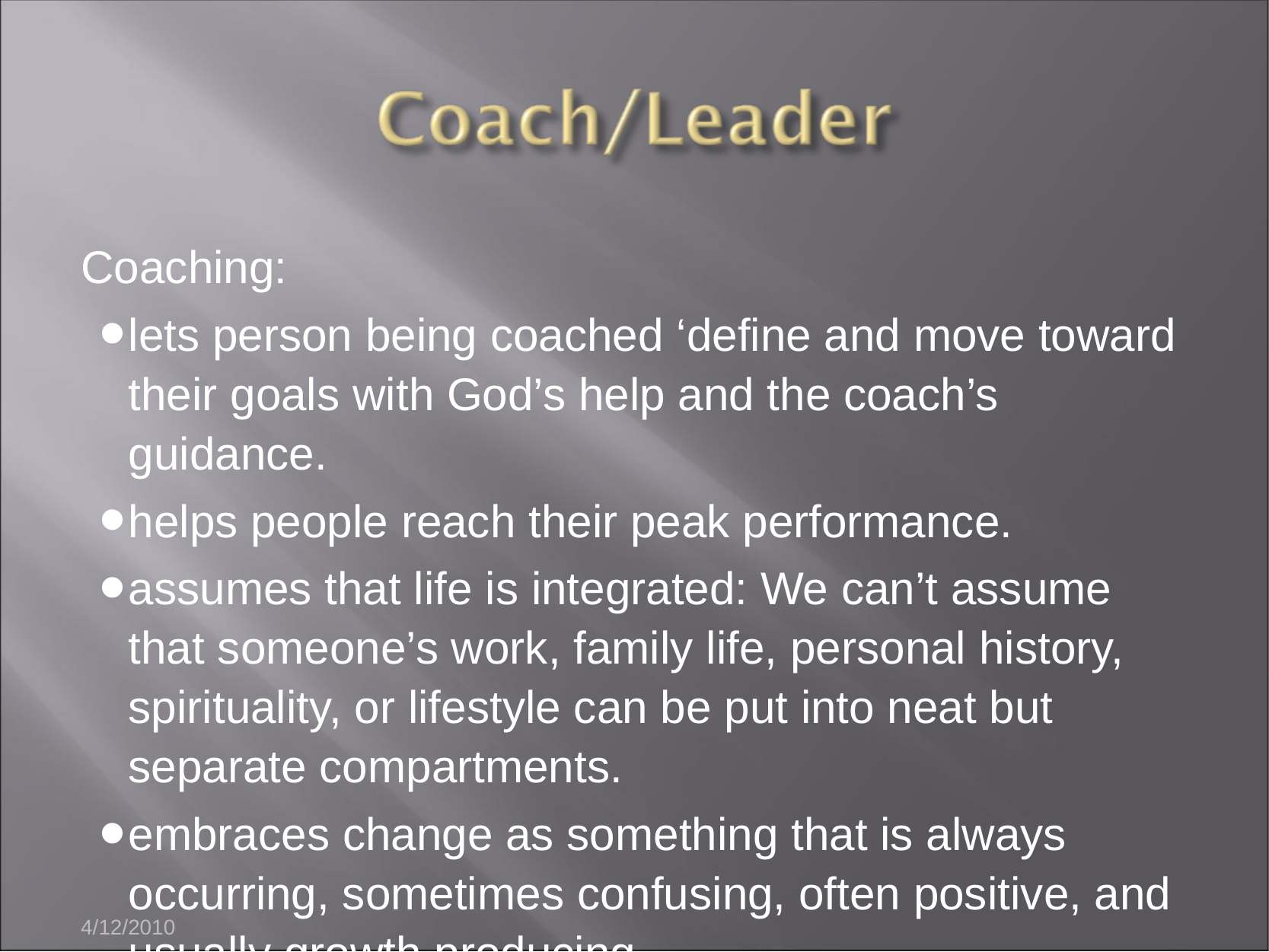

Coaching:
lets person being coached ‘define and move toward their goals with God’s help and the coach’s guidance.
helps people reach their peak performance.
assumes that life is integrated: We can’t assume that someone’s work, family life, personal history, spirituality, or lifestyle can be put into neat but separate compartments.
embraces change as something that is always occurring, sometimes confusing, often positive, and usually growth producing.

4/12/2010